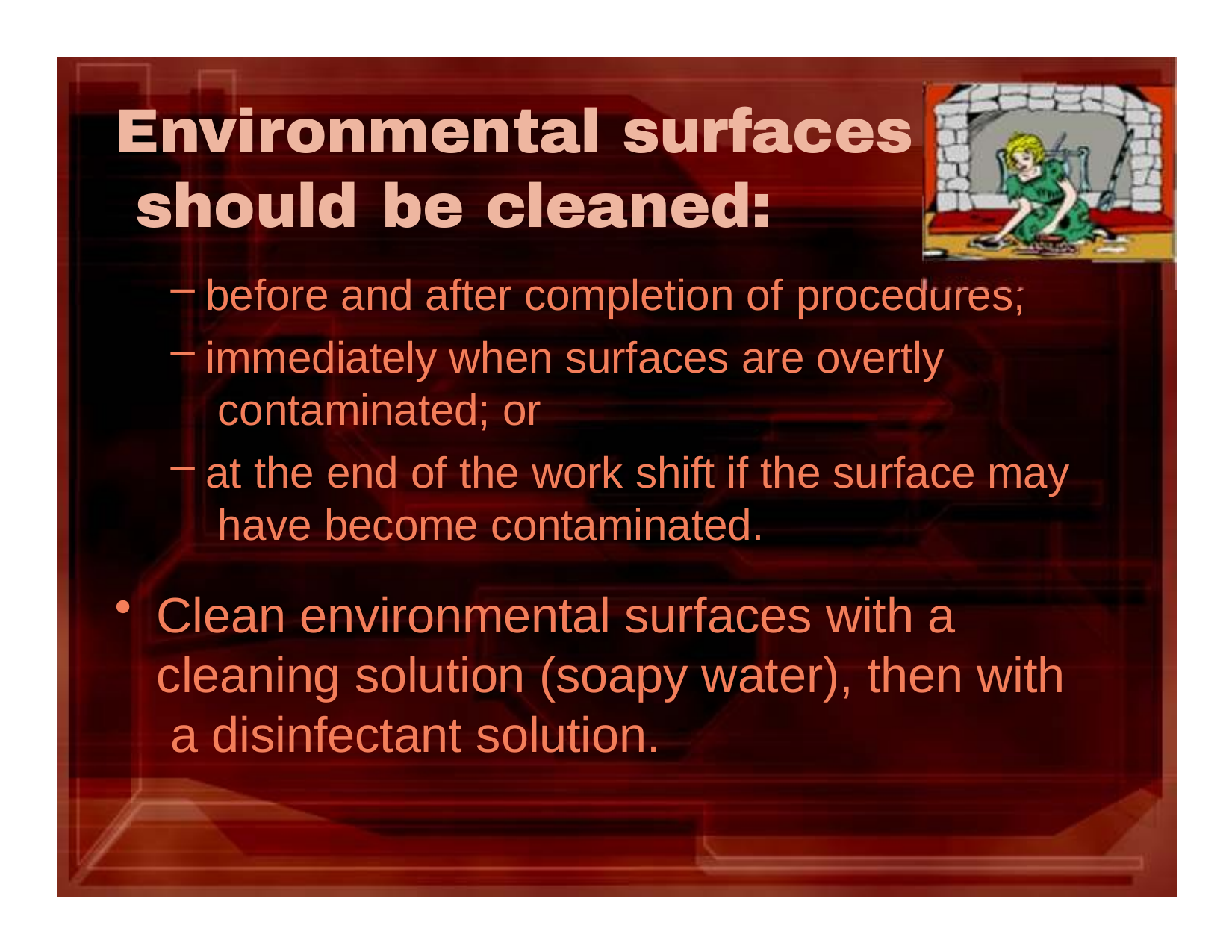

# Environmental surfaces  should	be cleaned:
before and after completion of procedures;
immediately when surfaces are overtly  contaminated; or
at the end of the work shift if the surface may  have become contaminated.
Clean environmental surfaces with a  cleaning solution (soapy water), then with  a disinfectant solution.